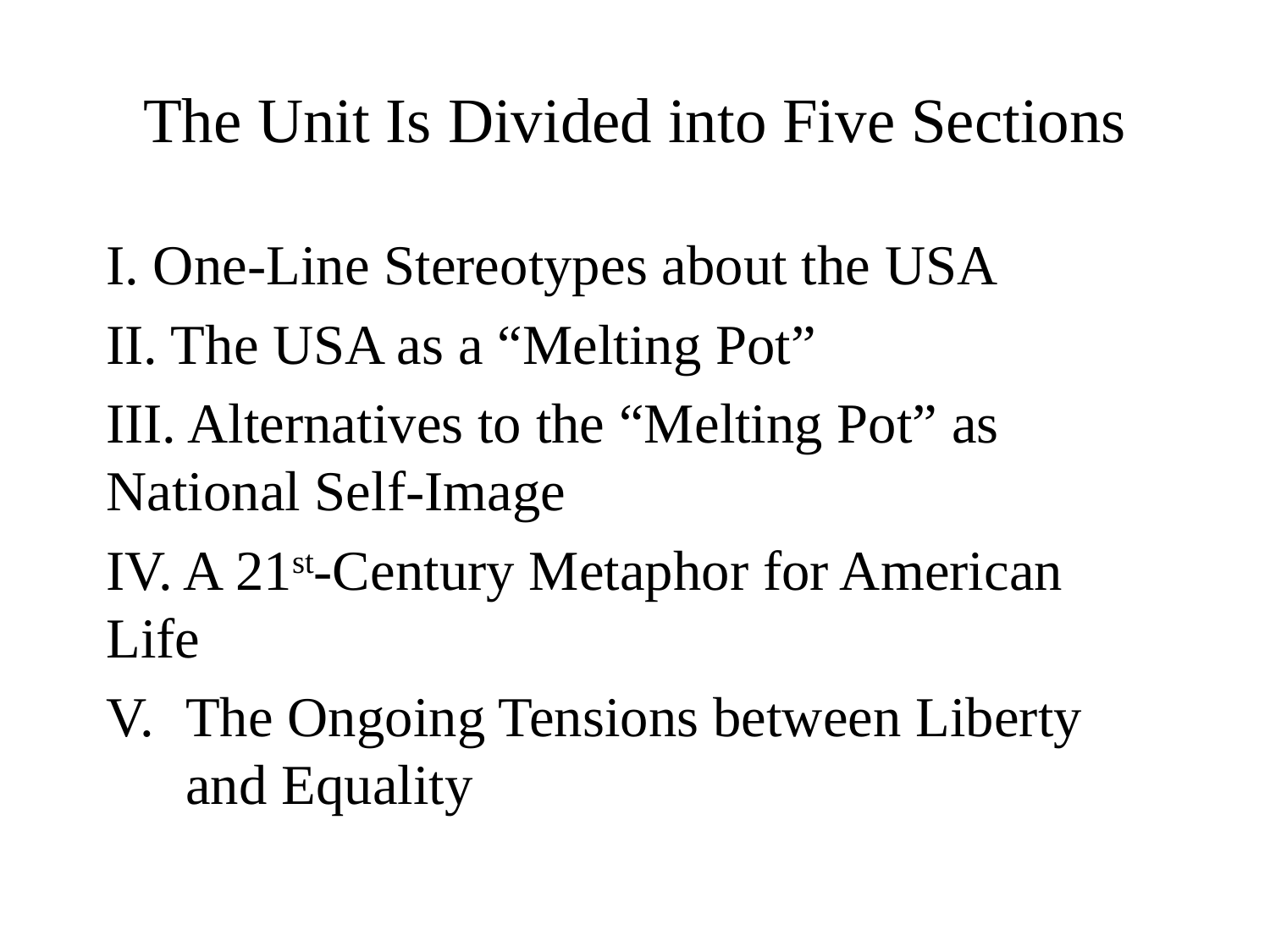

# The Unit Is Divided into Five Sections
I. One-Line Stereotypes about the USA
II. The USA as a “Melting Pot”
III. Alternatives to the “Melting Pot” as National Self-Image
IV. A 21st-Century Metaphor for American    Life
The Ongoing Tensions between Liberty and Equality